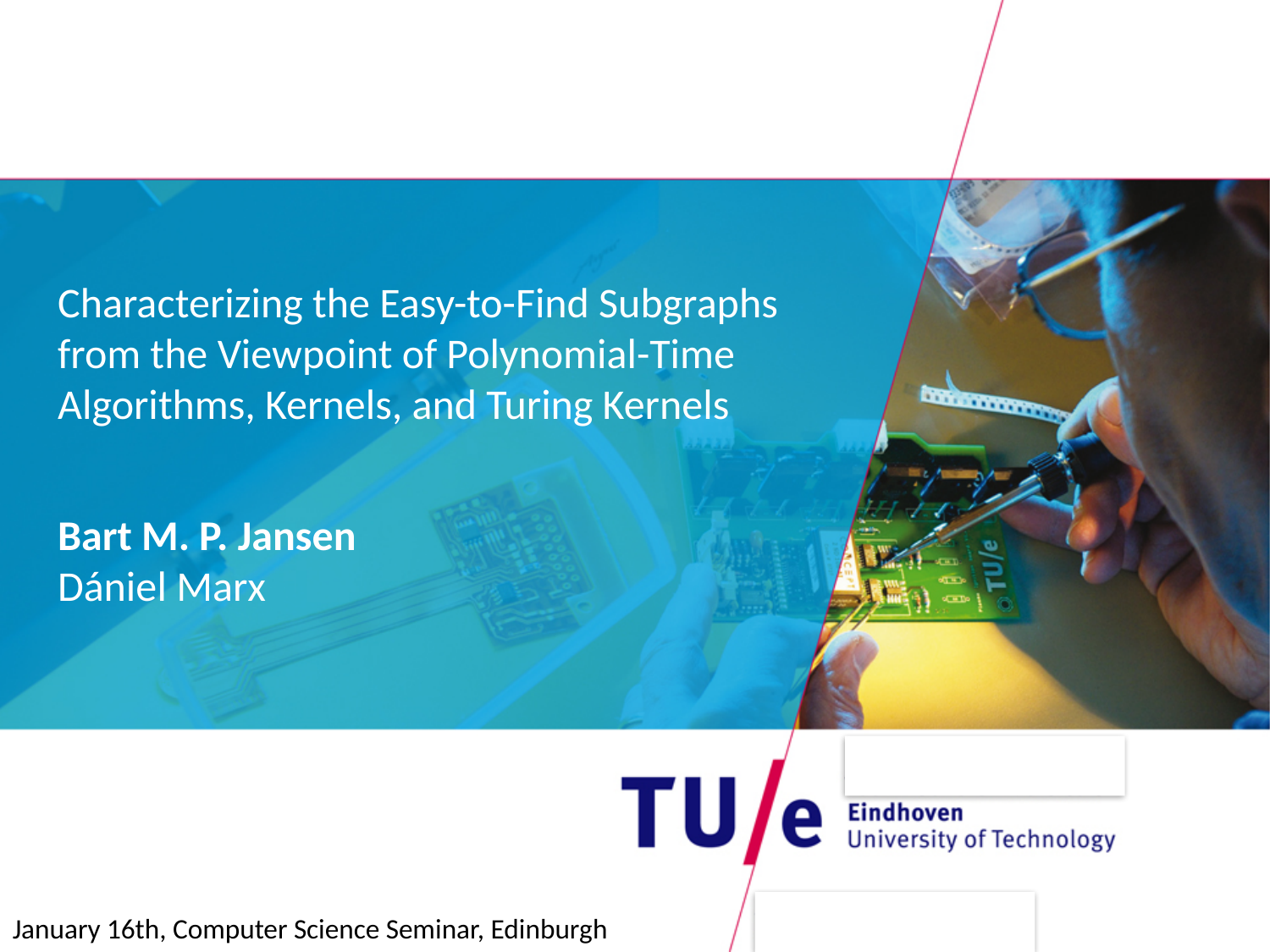

Characterizing the Easy-to-Find Subgraphs from the Viewpoint of Polynomial-Time Algorithms, Kernels, and Turing Kernels
Bart M. P. Jansen
Dániel Marx

January 16th, Computer Science Seminar, Edinburgh